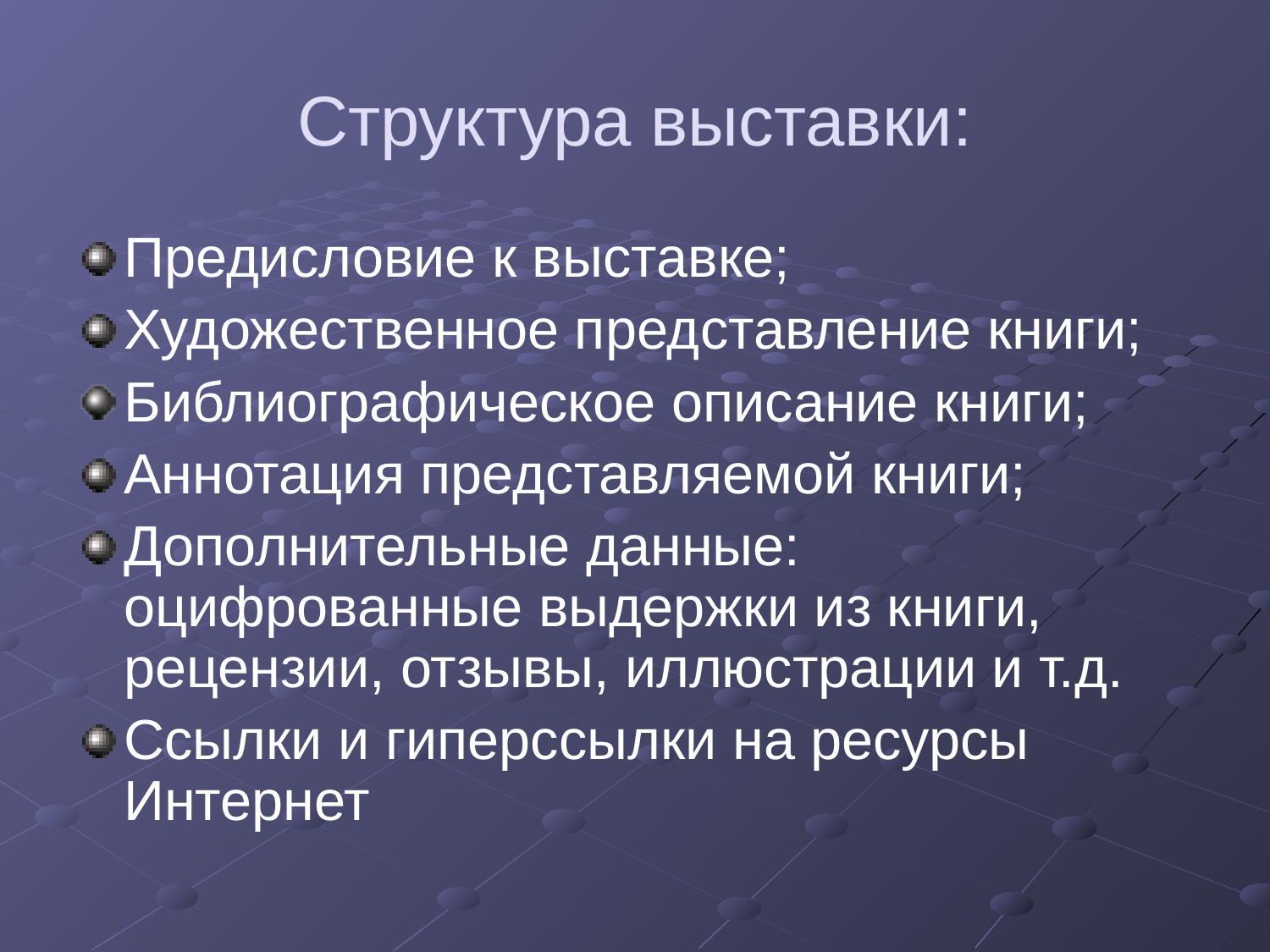

# Структура выставки:
Предисловие к выставке;
Художественное представление книги;
Библиографическое описание книги;
Аннотация представляемой книги;
Дополнительные данные: оцифрованные выдержки из книги, рецензии, отзывы, иллюстрации и т.д.
Ссылки и гиперссылки на ресурсы Интернет